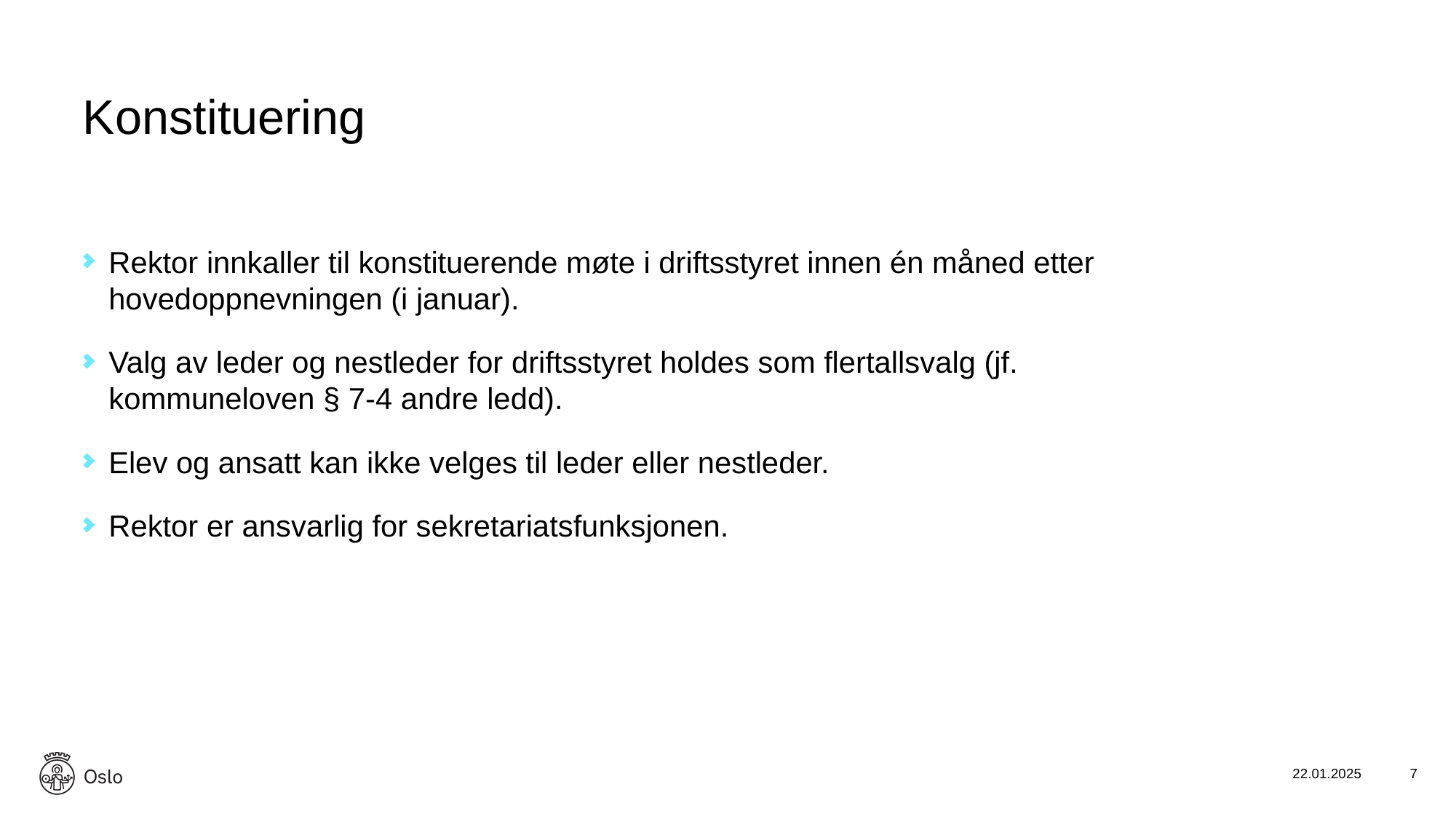

# Konstituering
Rektor innkaller til konstituerende møte i driftsstyret innen én måned etter hovedoppnevningen (i januar).
Valg av leder og nestleder for driftsstyret holdes som flertallsvalg (jf. kommuneloven § 7-4 andre ledd).
Elev og ansatt kan ikke velges til leder eller nestleder.
Rektor er ansvarlig for sekretariatsfunksjonen.

22.01.2025
7